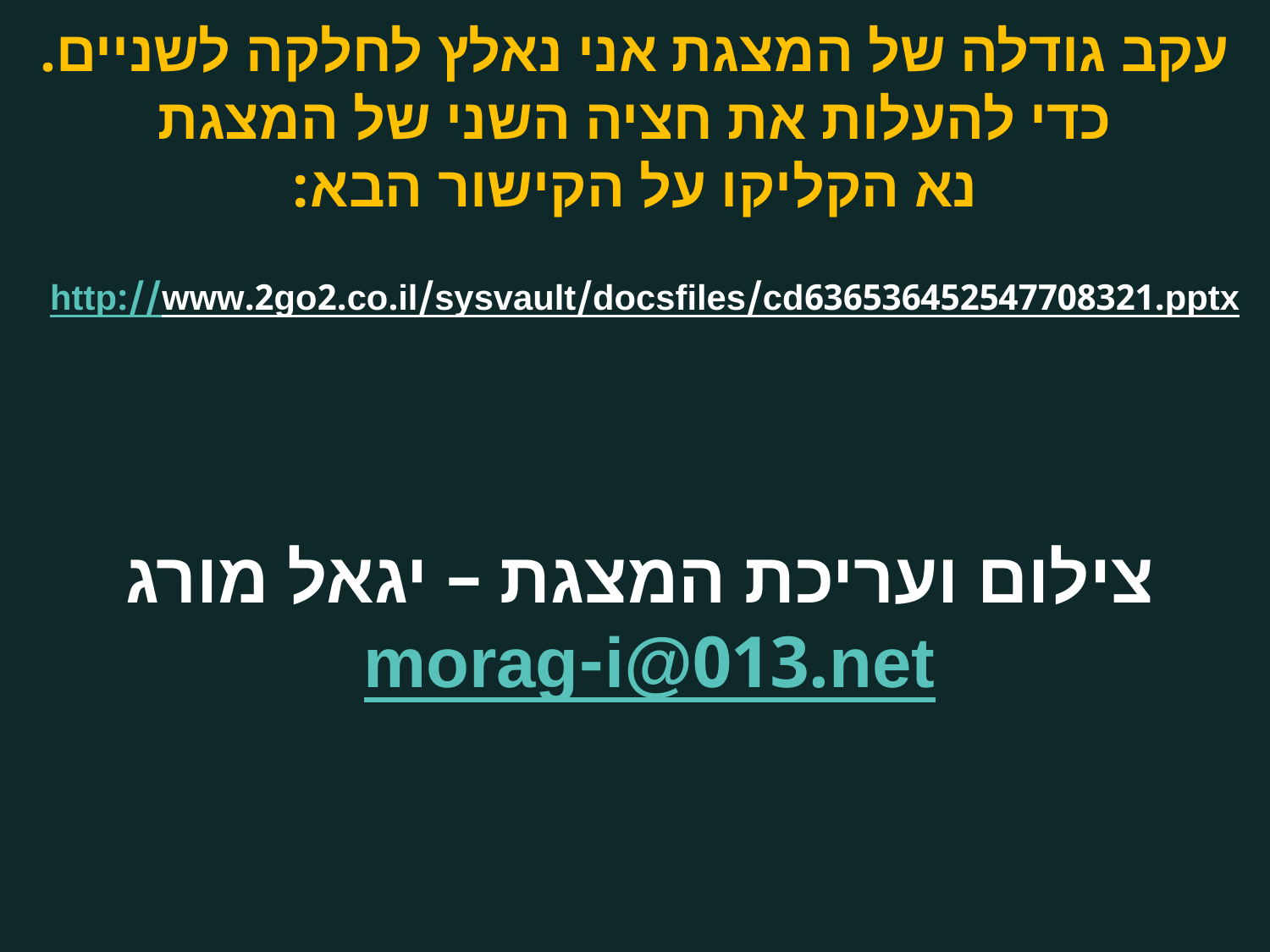

עקב גודלה של המצגת אני נאלץ לחלקה לשניים.
כדי להעלות את חציה השני של המצגת
נא הקליקו על הקישור הבא:
http://www.2go2.co.il/sysvault/docsfiles/cd636536452547708321.pptx
צילום ועריכת המצגת – יגאל מורג
morag-i@013.net